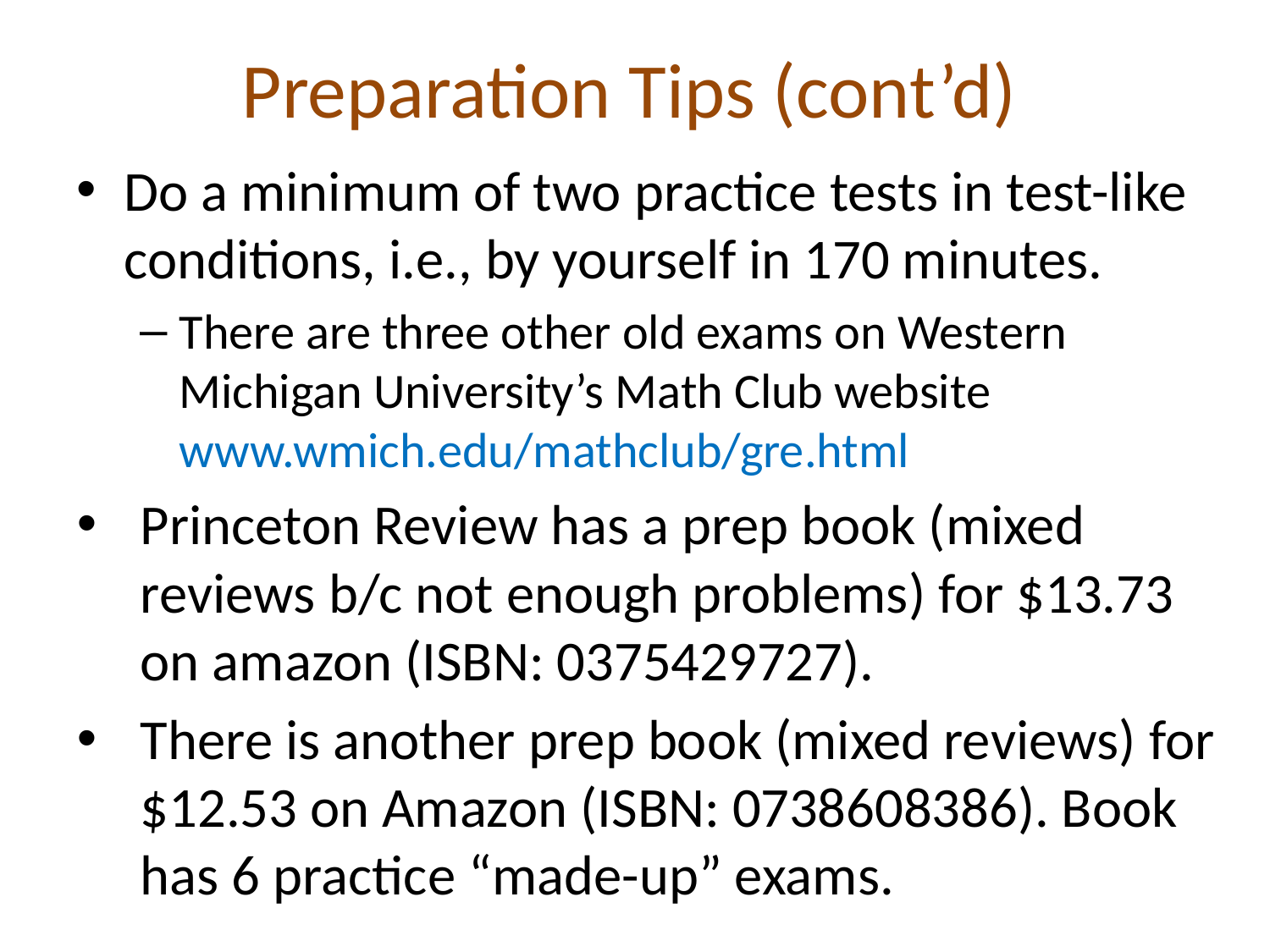

# Preparation Tips (cont’d)
Do a minimum of two practice tests in test-like conditions, i.e., by yourself in 170 minutes.
There are three other old exams on Western Michigan University’s Math Club website
www.wmich.edu/mathclub/gre.html
Princeton Review has a prep book (mixed reviews b/c not enough problems) for $13.73 on amazon (ISBN: 0375429727).
There is another prep book (mixed reviews) for $12.53 on Amazon (ISBN: 0738608386). Book has 6 practice “made-up” exams.